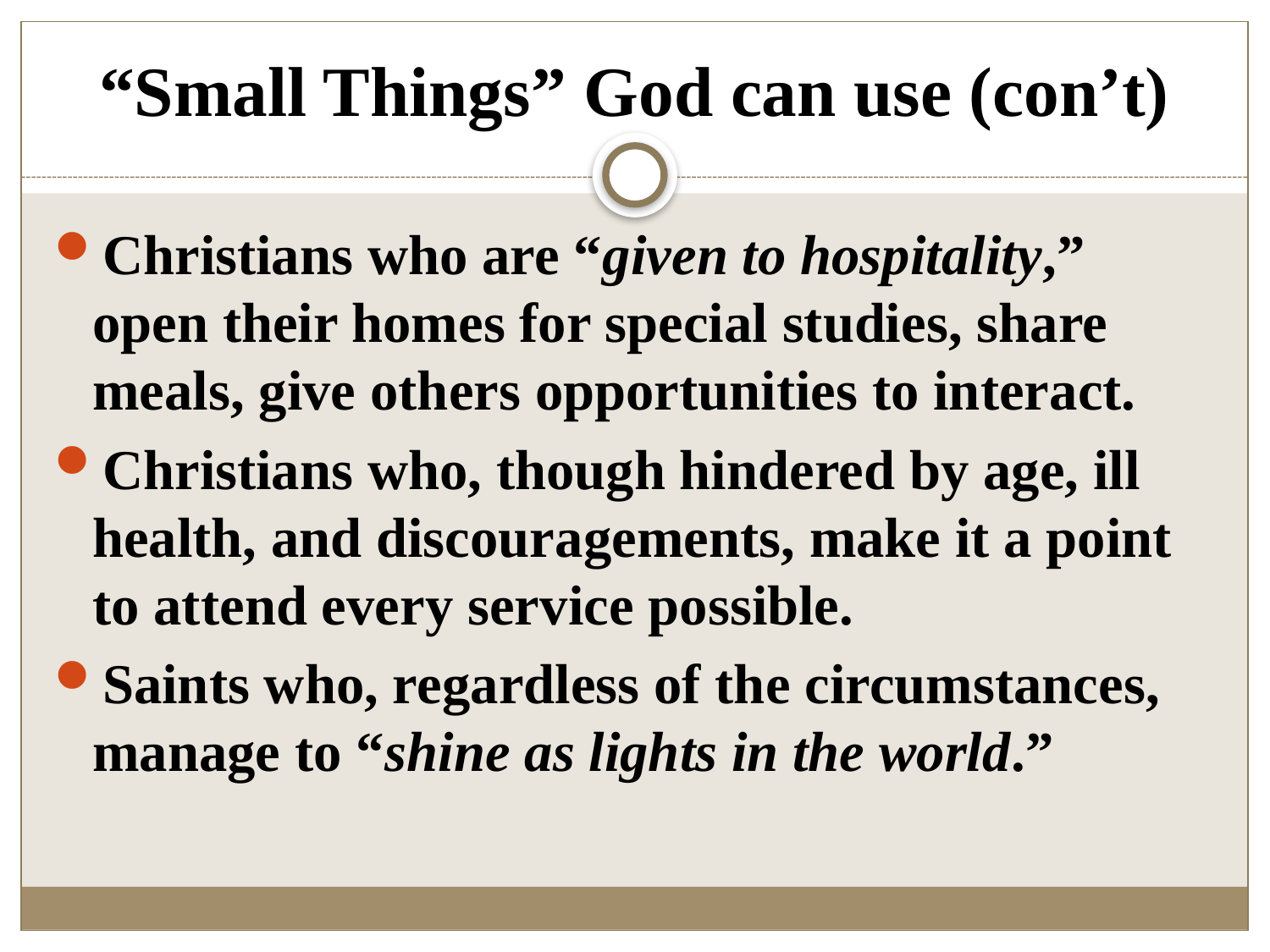

# “Small Things” God can use (con’t)
Christians who are “given to hospitality,” open their homes for special studies, share meals, give others opportunities to interact.
Christians who, though hindered by age, ill health, and discouragements, make it a point to attend every service possible.
Saints who, regardless of the circumstances, manage to “shine as lights in the world.”